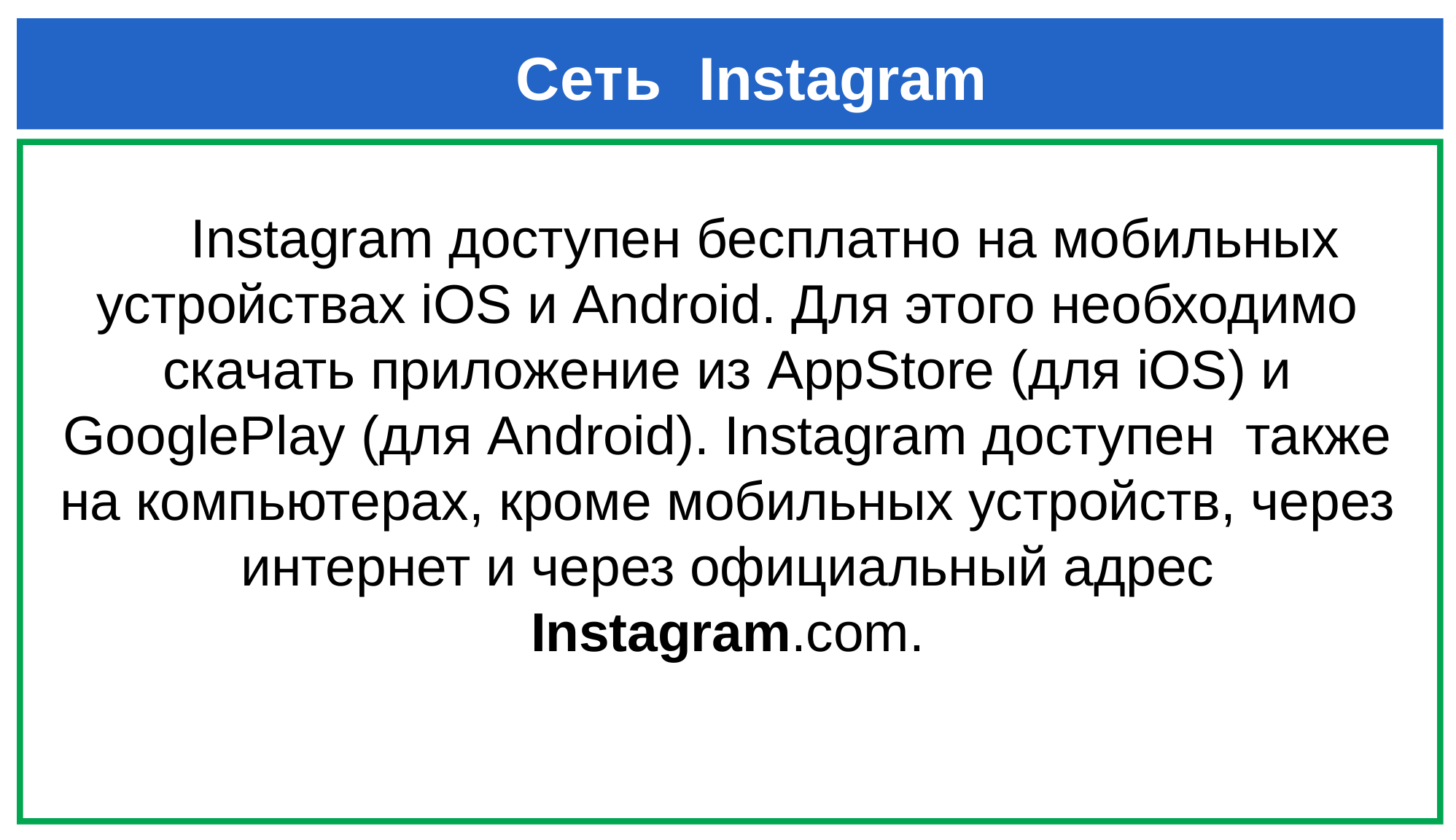

Сеть  Instagram
     Instagram доступен бесплатно на мобильных устройствах iOS и Android. Для этого необходимо скачать приложение из AppStore (для iOS) и GooglePlay (для Android). Instagram доступен  также на компьютерах, кроме мобильных устройств, через интернет и через официальный адрес Instagram.com.